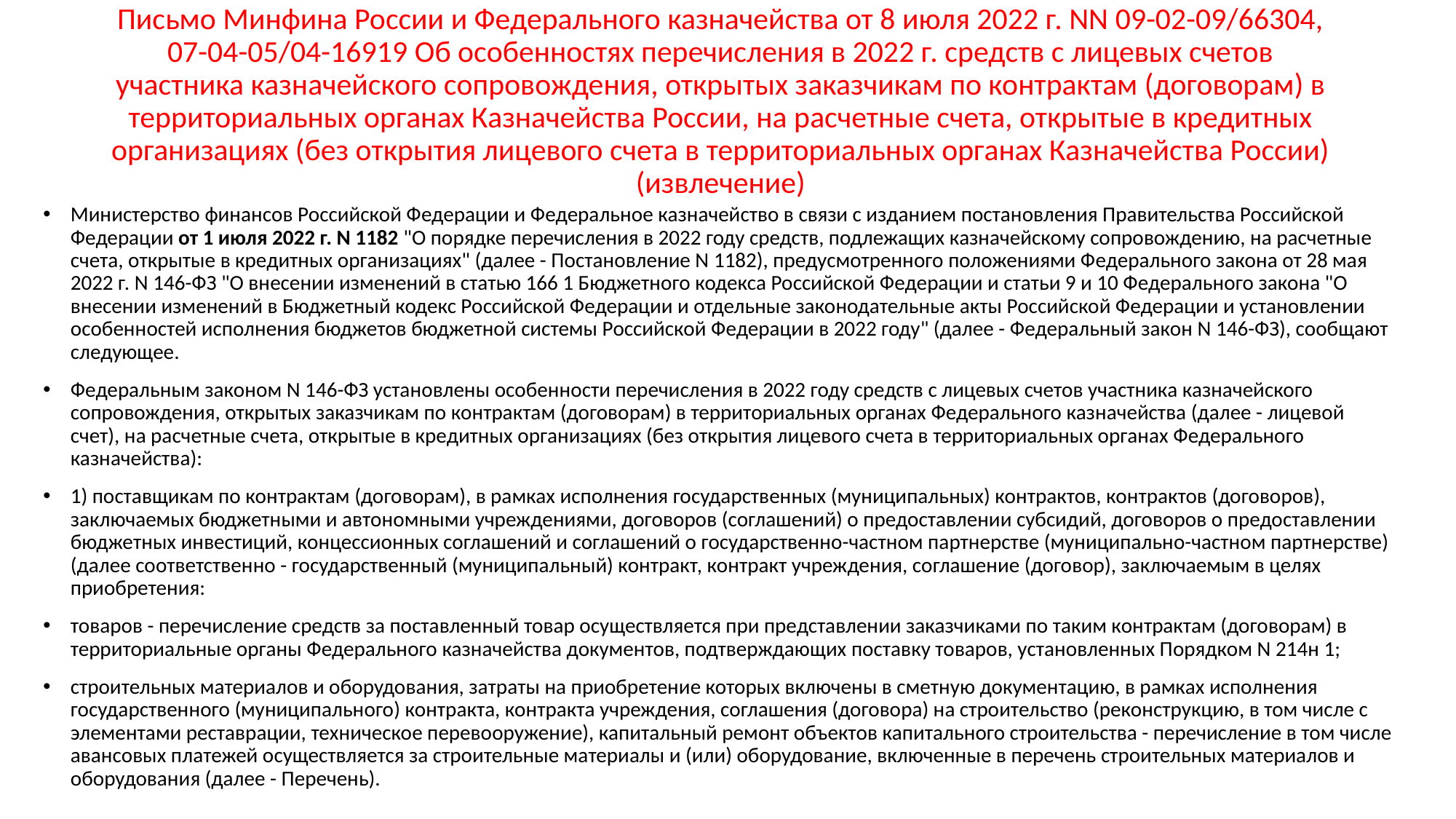

# Письмо Минфина России и Федерального казначейства от 8 июля 2022 г. NN 09-02-09/66304, 07-04-05/04-16919 Об особенностях перечисления в 2022 г. средств с лицевых счетов участника казначейского сопровождения, открытых заказчикам по контрактам (договорам) в территориальных органах Казначейства России, на расчетные счета, открытые в кредитных организациях (без открытия лицевого счета в территориальных органах Казначейства России) (извлечение)
Министерство финансов Российской Федерации и Федеральное казначейство в связи с изданием постановления Правительства Российской Федерации от 1 июля 2022 г. N 1182 "О порядке перечисления в 2022 году средств, подлежащих казначейскому сопровождению, на расчетные счета, открытые в кредитных организациях" (далее - Постановление N 1182), предусмотренного положениями Федерального закона от 28 мая 2022 г. N 146-ФЗ "О внесении изменений в статью 166 1 Бюджетного кодекса Российской Федерации и статьи 9 и 10 Федерального закона "О внесении изменений в Бюджетный кодекс Российской Федерации и отдельные законодательные акты Российской Федерации и установлении особенностей исполнения бюджетов бюджетной системы Российской Федерации в 2022 году" (далее - Федеральный закон N 146-ФЗ), сообщают следующее.
Федеральным законом N 146-ФЗ установлены особенности перечисления в 2022 году средств с лицевых счетов участника казначейского сопровождения, открытых заказчикам по контрактам (договорам) в территориальных органах Федерального казначейства (далее - лицевой счет), на расчетные счета, открытые в кредитных организациях (без открытия лицевого счета в территориальных органах Федерального казначейства):
1) поставщикам по контрактам (договорам), в рамках исполнения государственных (муниципальных) контрактов, контрактов (договоров), заключаемых бюджетными и автономными учреждениями, договоров (соглашений) о предоставлении субсидий, договоров о предоставлении бюджетных инвестиций, концессионных соглашений и соглашений о государственно-частном партнерстве (муниципально-частном партнерстве) (далее соответственно - государственный (муниципальный) контракт, контракт учреждения, соглашение (договор), заключаемым в целях приобретения:
товаров - перечисление средств за поставленный товар осуществляется при представлении заказчиками по таким контрактам (договорам) в территориальные органы Федерального казначейства документов, подтверждающих поставку товаров, установленных Порядком N 214н 1;
строительных материалов и оборудования, затраты на приобретение которых включены в сметную документацию, в рамках исполнения государственного (муниципального) контракта, контракта учреждения, соглашения (договора) на строительство (реконструкцию, в том числе с элементами реставрации, техническое перевооружение), капитальный ремонт объектов капитального строительства - перечисление в том числе авансовых платежей осуществляется за строительные материалы и (или) оборудование, включенные в перечень строительных материалов и оборудования (далее - Перечень).